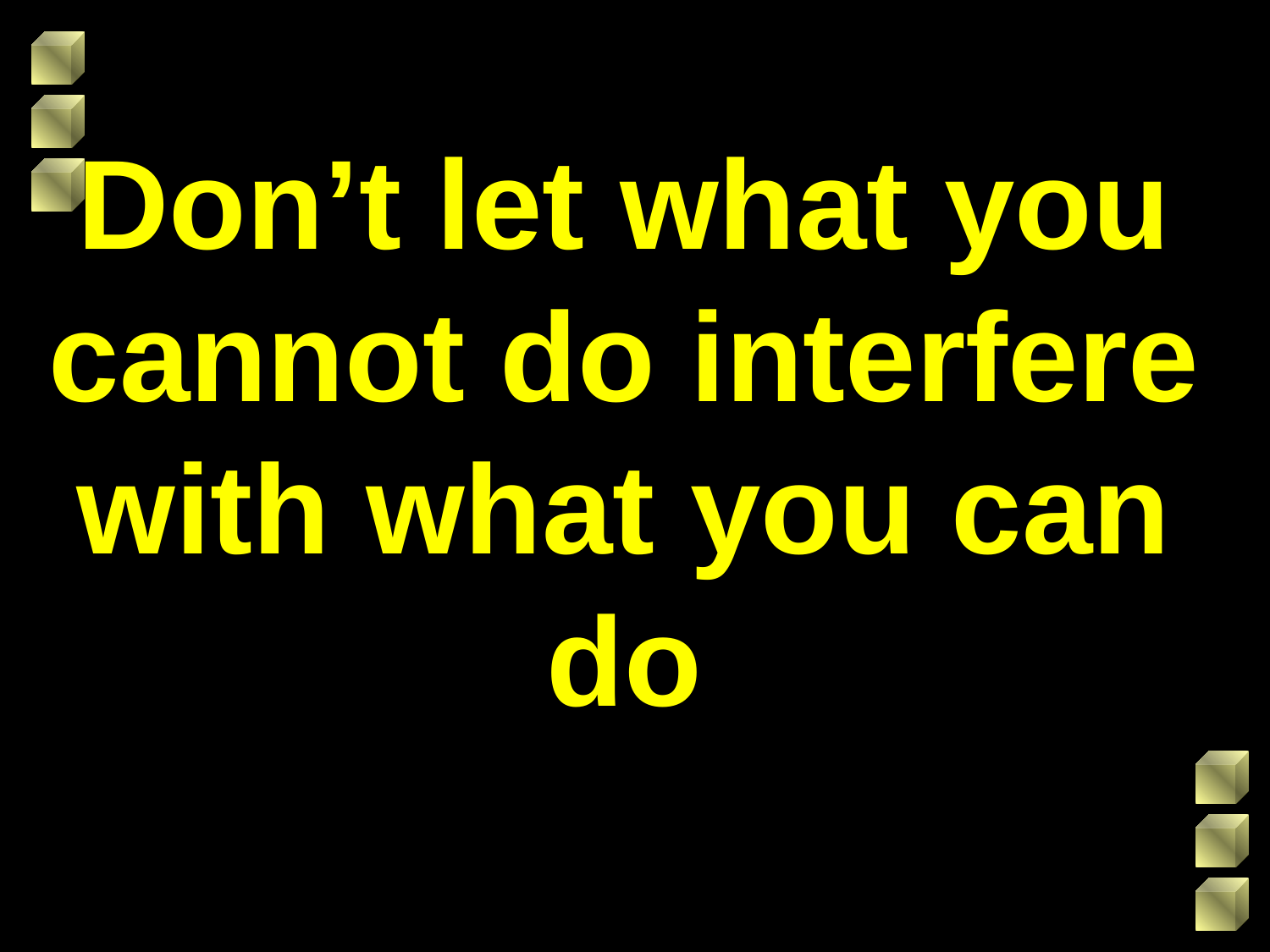

Don’t let what you cannot do interfere with what you can do
Don’t let what you cannot do interfere with what you can do